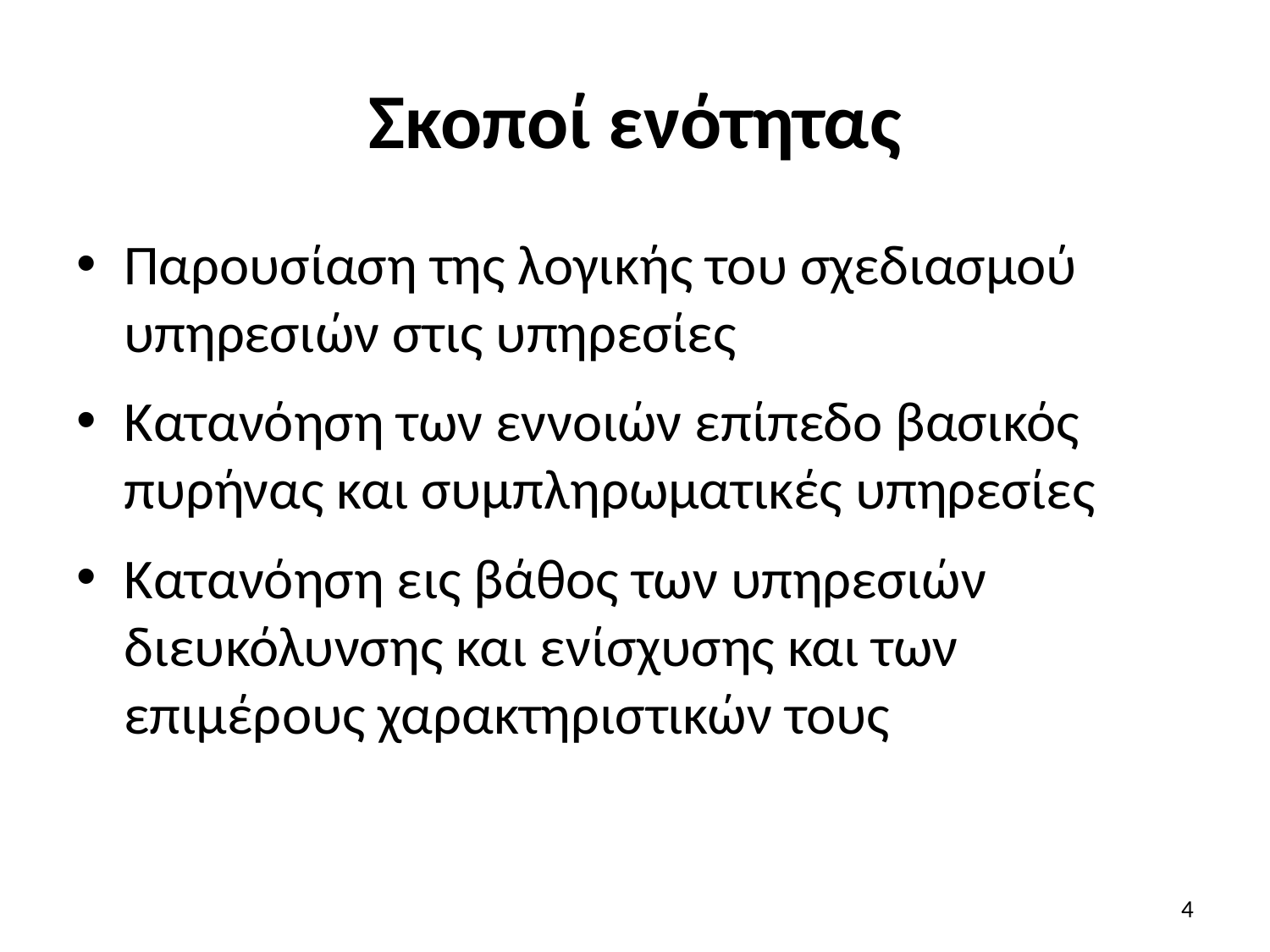

# Σκοποί ενότητας
Παρουσίαση της λογικής του σχεδιασμού υπηρεσιών στις υπηρεσίες
Κατανόηση των εννοιών επίπεδο βασικός πυρήνας και συμπληρωματικές υπηρεσίες
Κατανόηση εις βάθος των υπηρεσιών διευκόλυνσης και ενίσχυσης και των επιμέρους χαρακτηριστικών τους
4